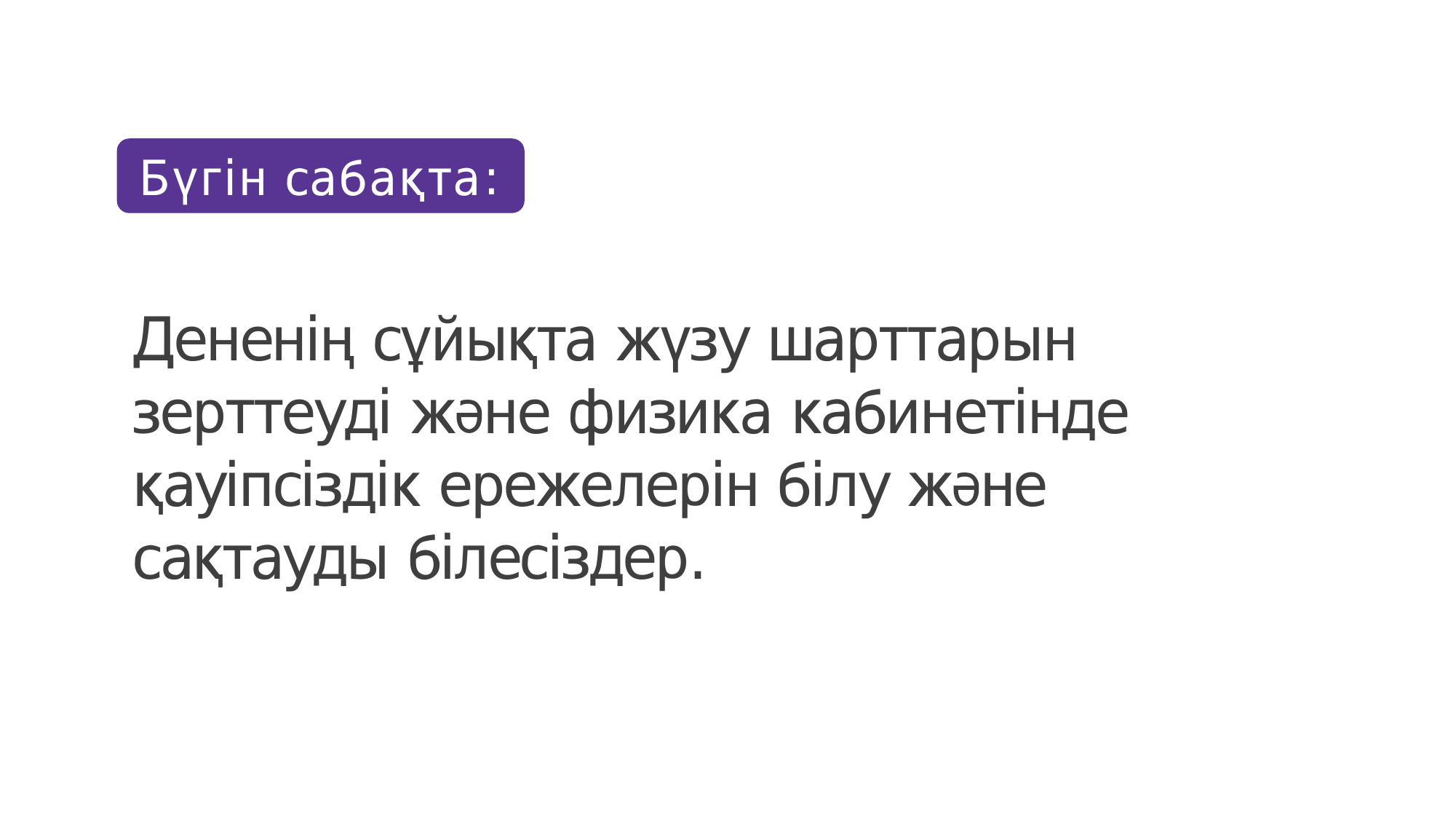

Бүгін сабақта:
Дененің сұйықта жүзу шарттарын зерттеуді және физика кабинетінде қауіпсіздік ережелерін білу және сақтауды білесіздер.